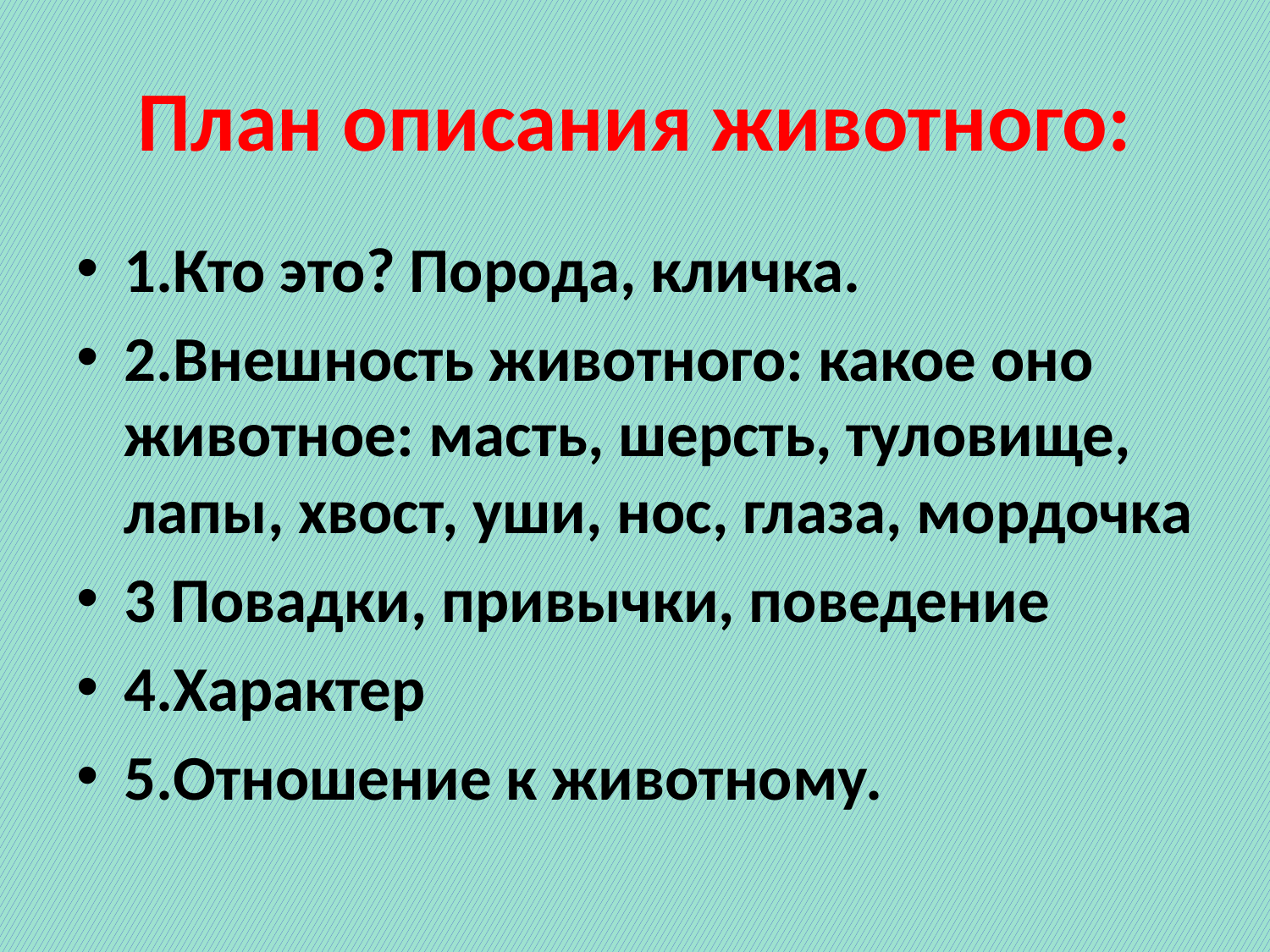

# План описания животного:
1.Кто это? Порода, кличка.
2.Внешность животного: какое оно животное: масть, шерсть, туловище, лапы, хвост, уши, нос, глаза, мордочка
3 Повадки, привычки, поведение
4.Характер
5.Отношение к животному.